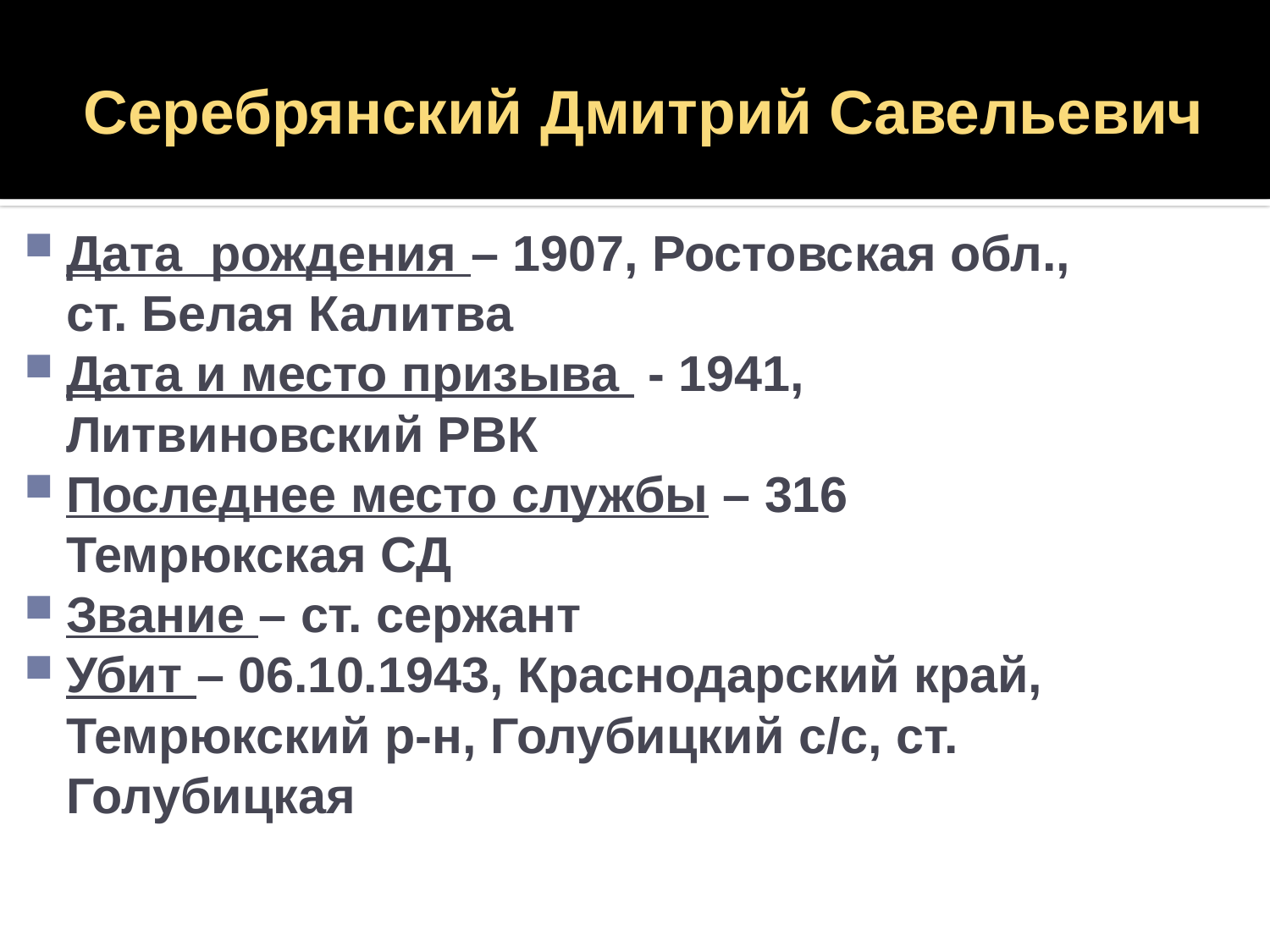

# Серебрянский Дмитрий Савельевич
Дата  рождения – 1907, Ростовская обл., ст. Белая Калитва
Дата и место призыва  - 1941, Литвиновский РВК
Последнее место службы – 316 Темрюкская СД
Звание – ст. сержант
Убит – 06.10.1943, Краснодарский край, Темрюкский р-н, Голубицкий с/с, ст. Голубицкая